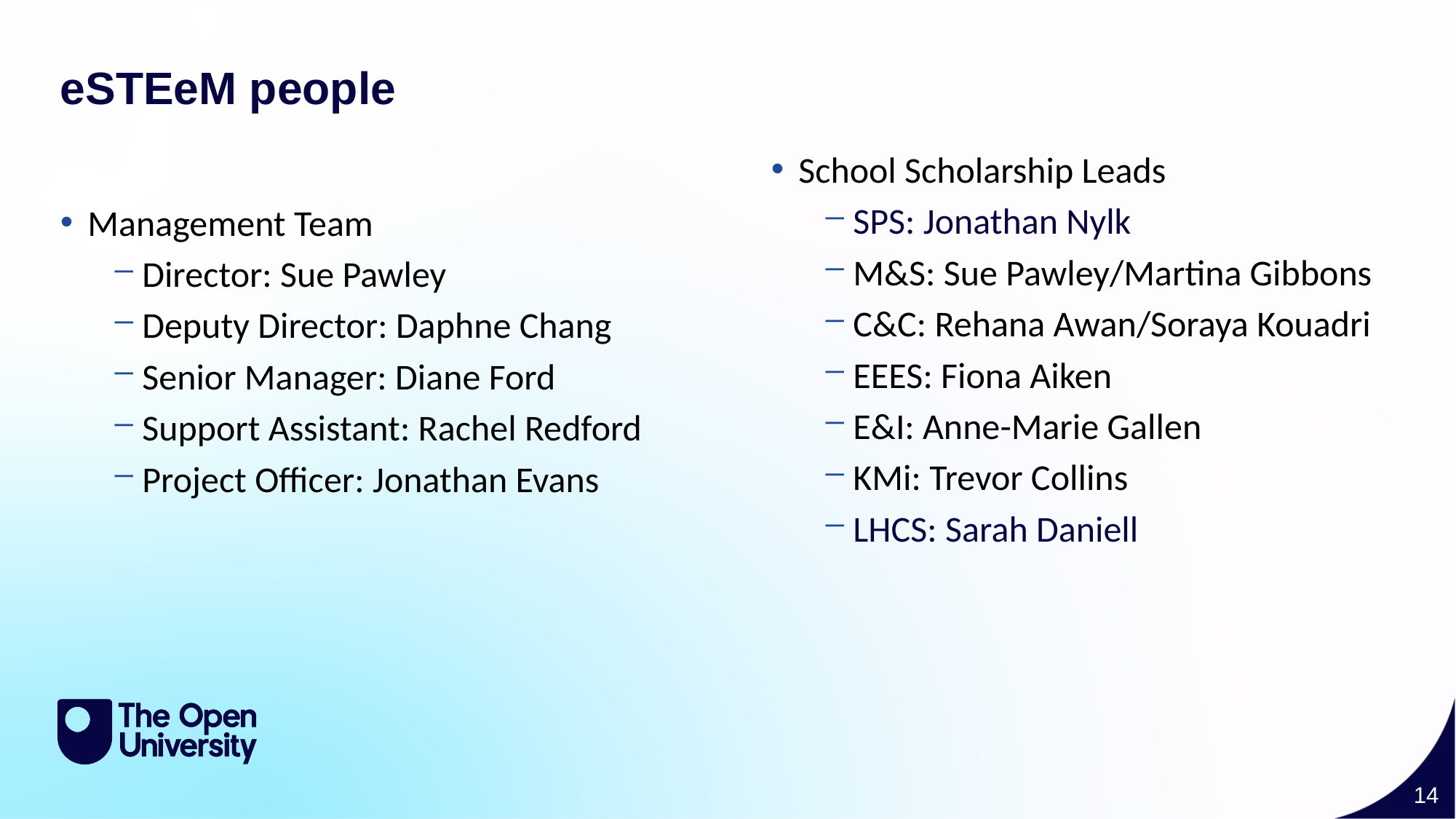

Slide Title 9

eSTEeM people

School Scholarship Leads
SPS: Jonathan Nylk
M&S: Sue Pawley/Martina Gibbons
C&C: Rehana Awan/Soraya Kouadri
EEES: Fiona Aiken
E&I: Anne-Marie Gallen
KMi: Trevor Collins
LHCS: Sarah Daniell
Management Team
Director: Sue Pawley
Deputy Director: Daphne Chang
Senior Manager: Diane Ford
Support Assistant: Rachel Redford
Project Officer: Jonathan Evans